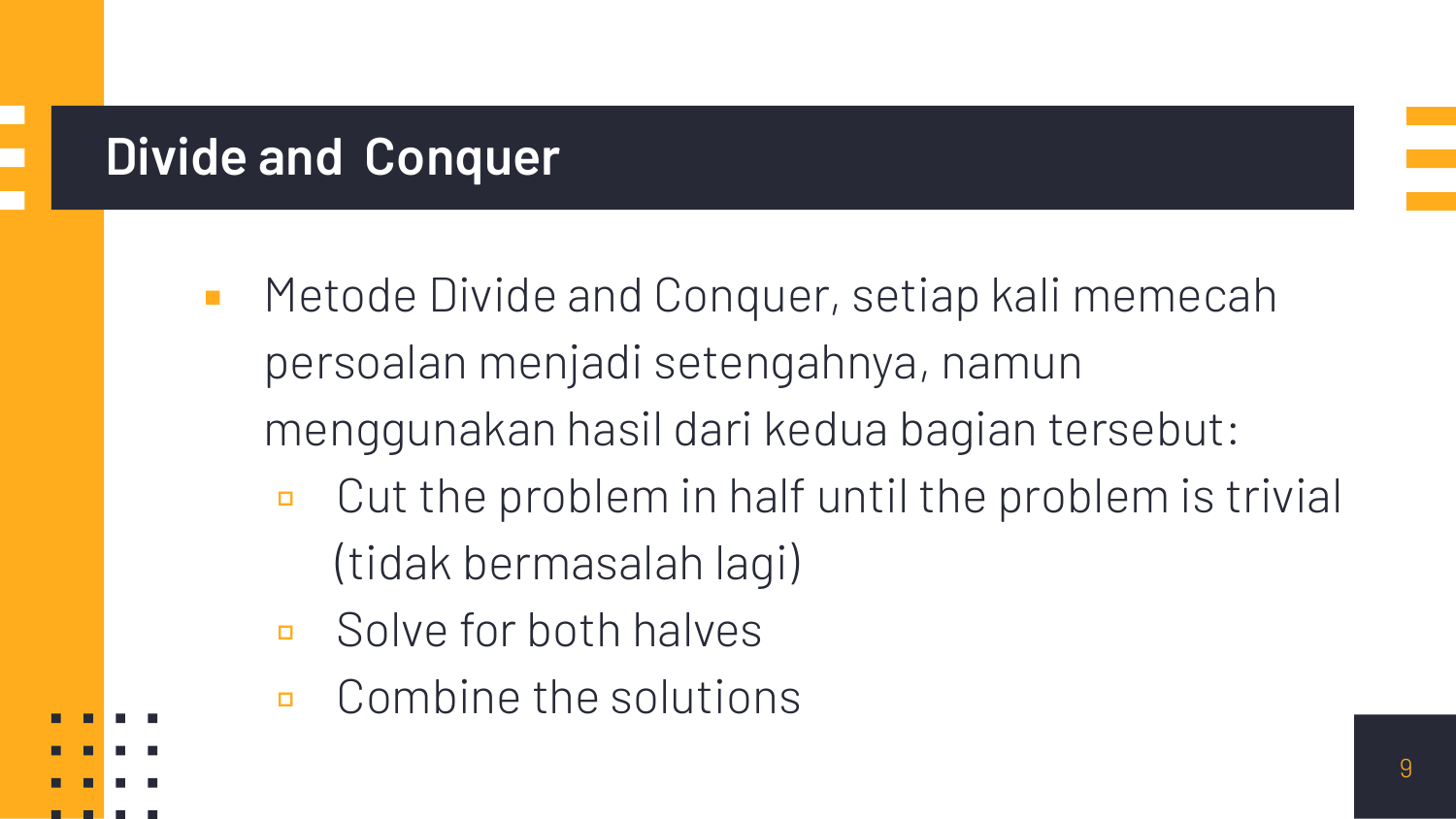

# Divide and  Conquer
Metode Divide and Conquer, setiap kali memecah persoalan menjadi setengahnya, namun menggunakan hasil dari kedua bagian tersebut:
Cut the problem in half until the problem is trivial (tidak bermasalah lagi)
Solve for both halves
Combine the solutions
9